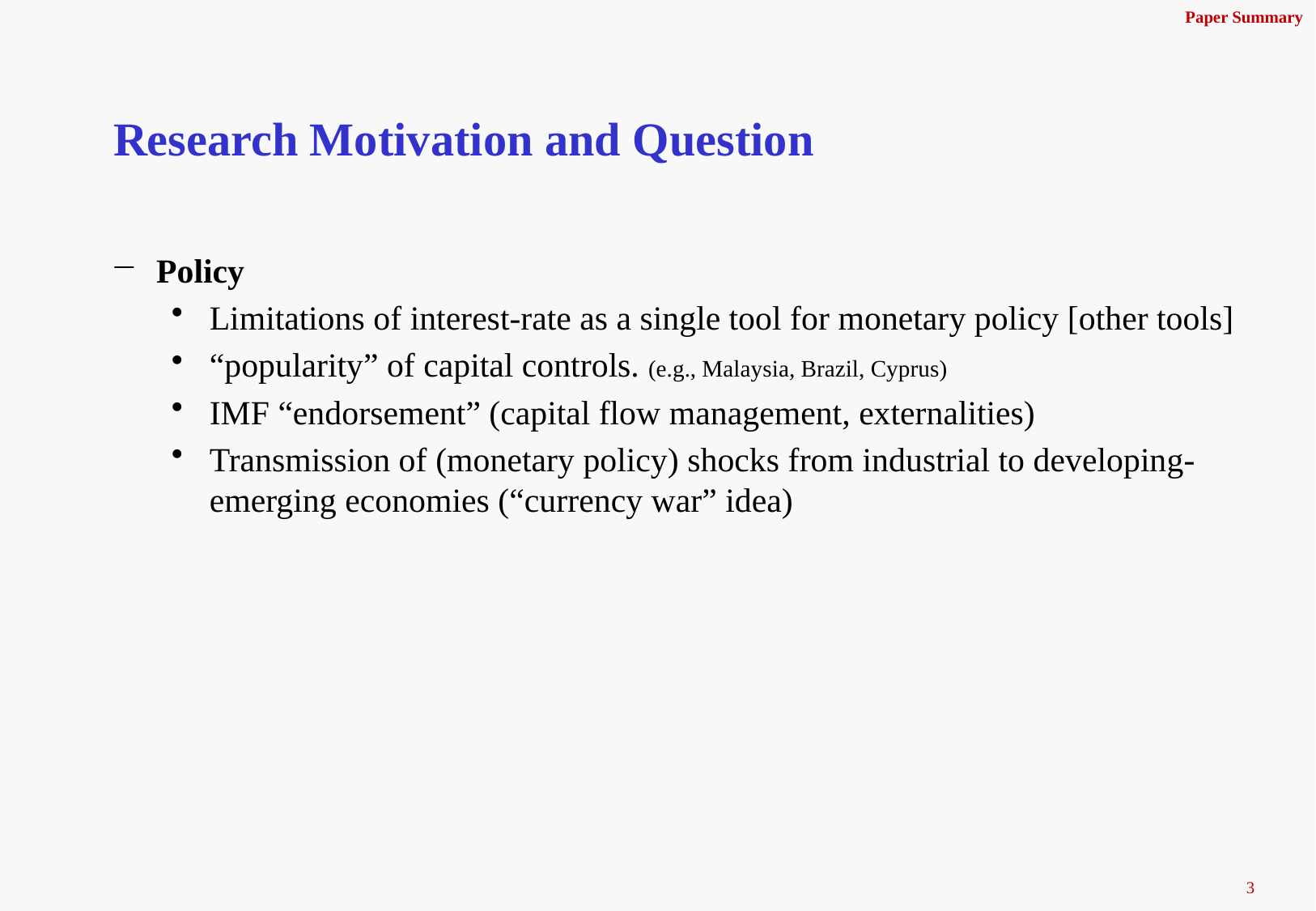

Paper Summary
# Research Motivation and Question
Policy
Limitations of interest-rate as a single tool for monetary policy [other tools]
“popularity” of capital controls. (e.g., Malaysia, Brazil, Cyprus)
IMF “endorsement” (capital flow management, externalities)
Transmission of (monetary policy) shocks from industrial to developing-emerging economies (“currency war” idea)

3